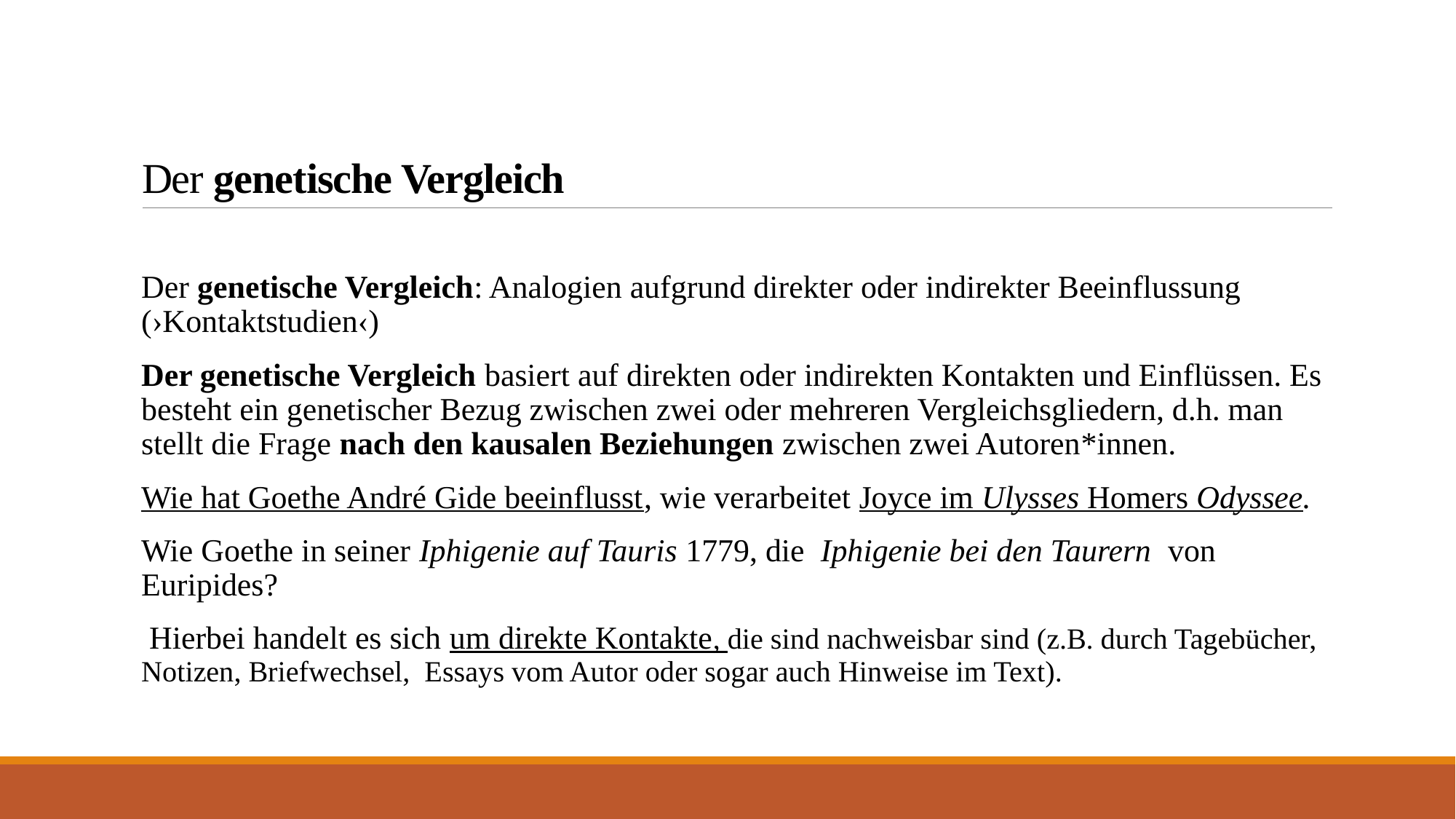

# Der genetische Vergleich

Der genetische Vergleich: Analogien aufgrund direkter oder indirekter Beeinflussung (›Kontaktstudien‹)
Der genetische Vergleich basiert auf direkten oder indirekten Kontakten und Einflüssen. Es besteht ein genetischer Bezug zwischen zwei oder mehreren Vergleichsgliedern, d.h. man stellt die Frage nach den kausalen Beziehungen zwischen zwei Autoren*innen.
Wie hat Goethe André Gide beeinflusst, wie verarbeitet Joyce im Ulysses Homers Odyssee.
Wie Goethe in seiner Iphigenie auf Tauris 1779, die  Iphigenie bei den Taurern  von Euripides?
 Hierbei handelt es sich um direkte Kontakte, die sind nachweisbar sind (z.B. durch Tagebücher, Notizen, Briefwechsel,  Essays vom Autor oder sogar auch Hinweise im Text).